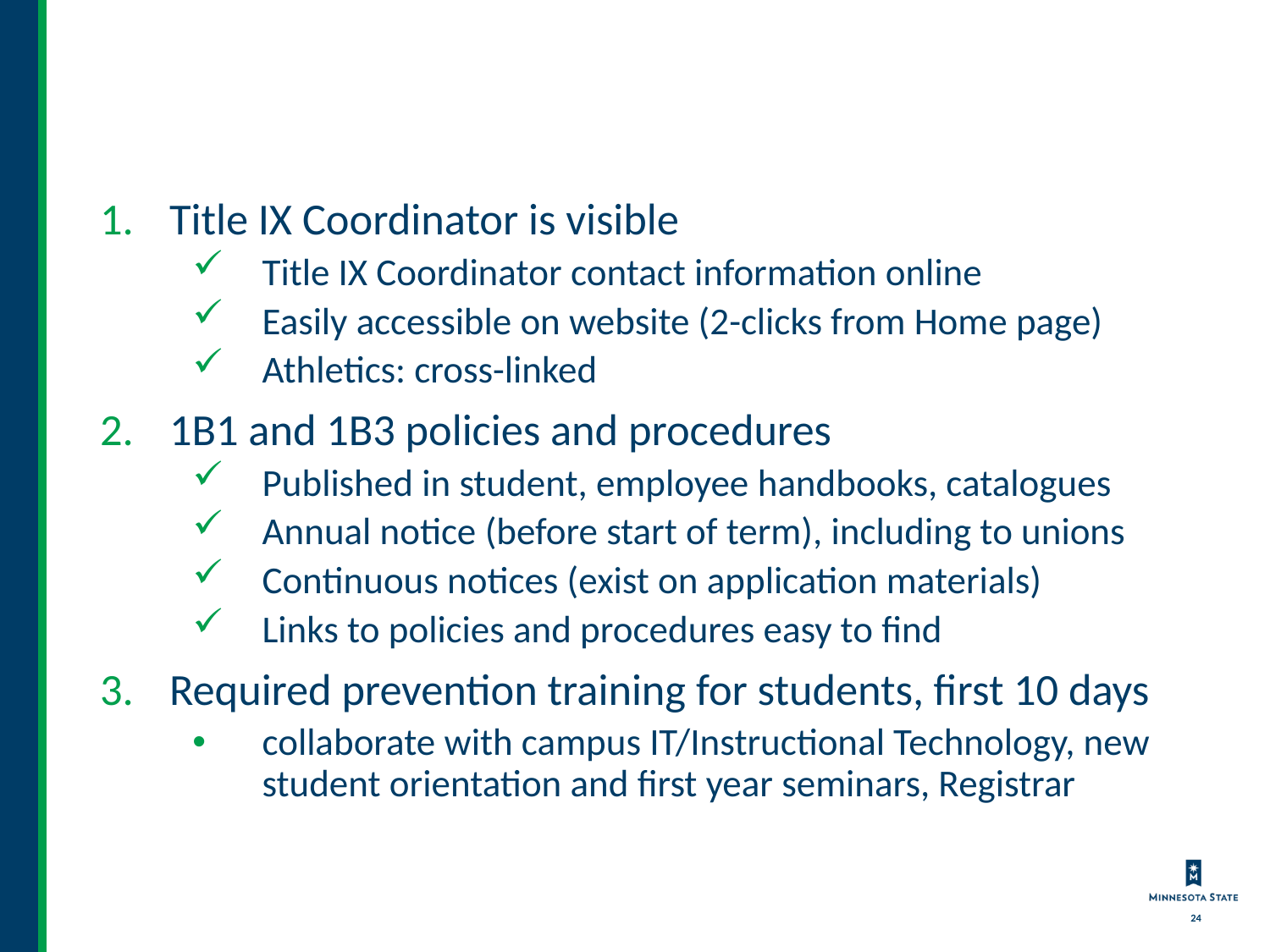

# Top 10 list
Title IX Coordinator is visible
Title IX Coordinator contact information online
Easily accessible on website (2-clicks from Home page)
Athletics: cross-linked
1B1 and 1B3 policies and procedures
Published in student, employee handbooks, catalogues
Annual notice (before start of term), including to unions
Continuous notices (exist on application materials)
Links to policies and procedures easy to find
Required prevention training for students, first 10 days
collaborate with campus IT/Instructional Technology, new student orientation and first year seminars, Registrar